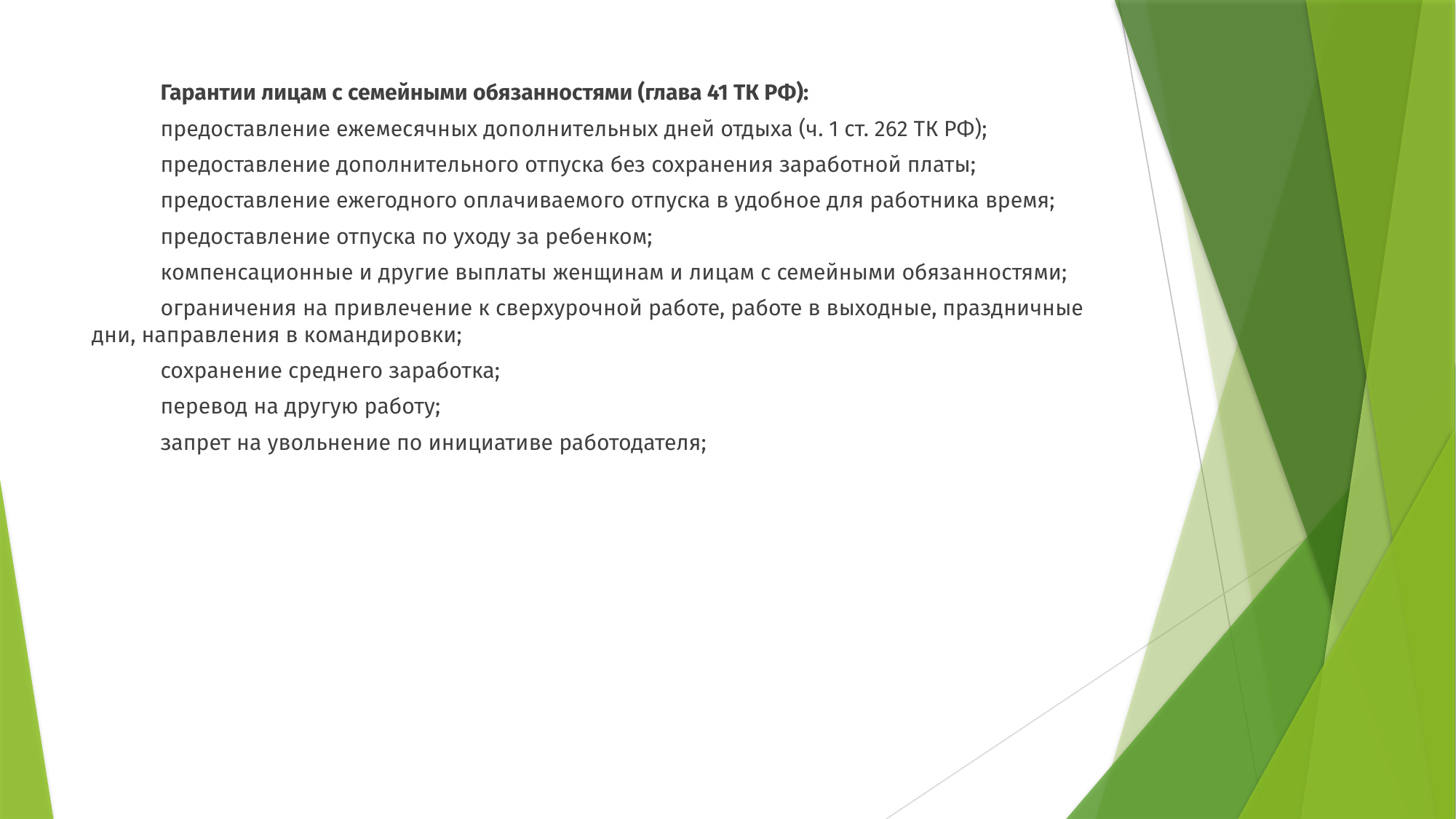

Гарантии лицам с семейными обязанностями (глава 41 ТК РФ):
	предоставление ежемесячных дополнительных дней отдыха (ч. 1 ст. 262 ТК РФ);
	предоставление дополнительного отпуска без сохранения заработной платы;
	предоставление ежегодного оплачиваемого отпуска в удобное для работника время;
	предоставление отпуска по уходу за ребенком;
	компенсационные и другие выплаты женщинам и лицам с семейными обязанностями;
	ограничения на привлечение к сверхурочной работе, работе в выходные, праздничные дни, направления в командировки;
	сохранение среднего заработка;
	перевод на другую работу;
	запрет на увольнение по инициативе работодателя;